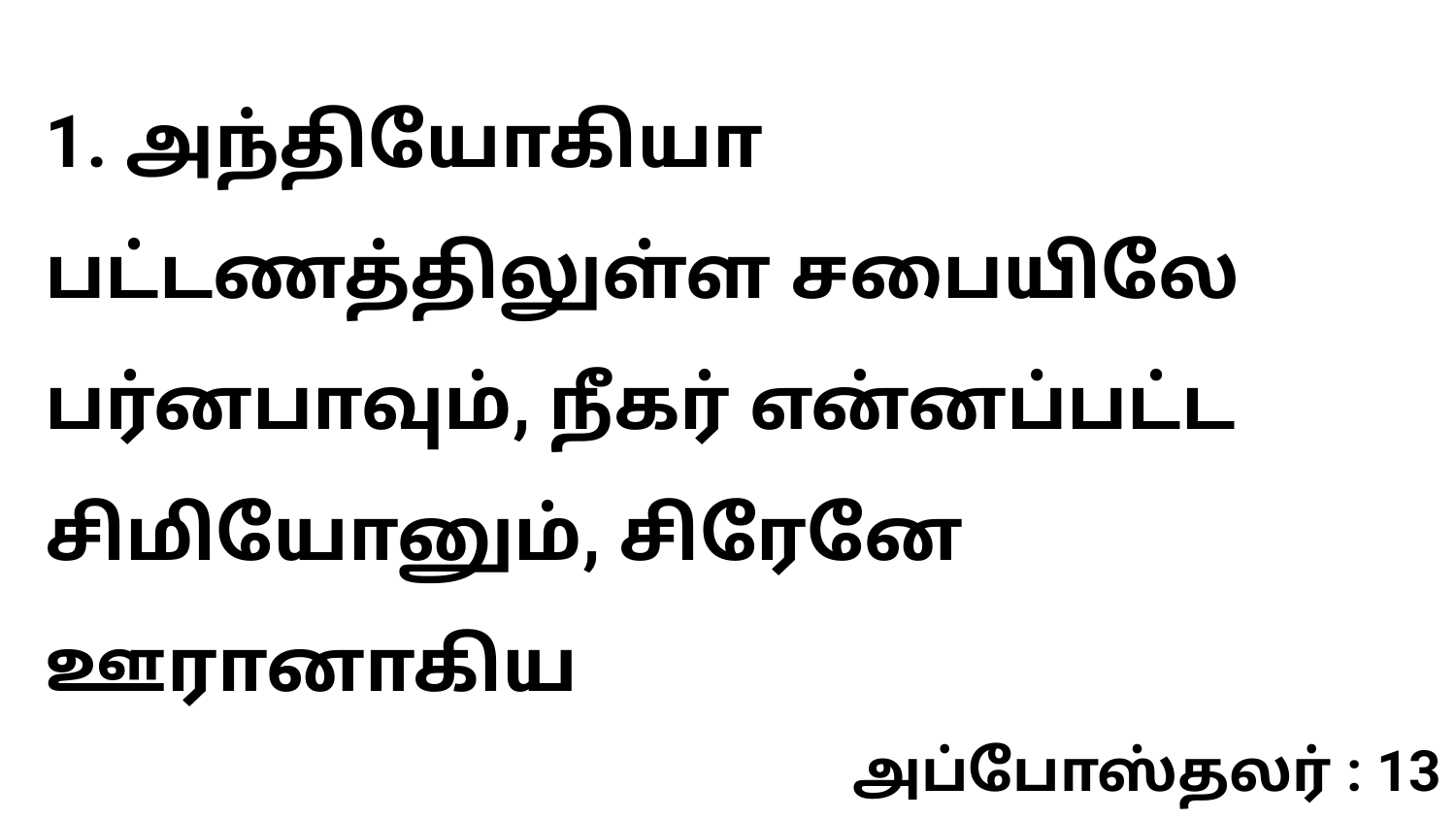

1. அந்தியோகியா பட்டணத்திலுள்ள சபையிலே பர்னபாவும், நீகர் என்னப்பட்ட சிமியோனும், சிரேனே ஊரானாகிய
அப்போஸ்தலர் : 13